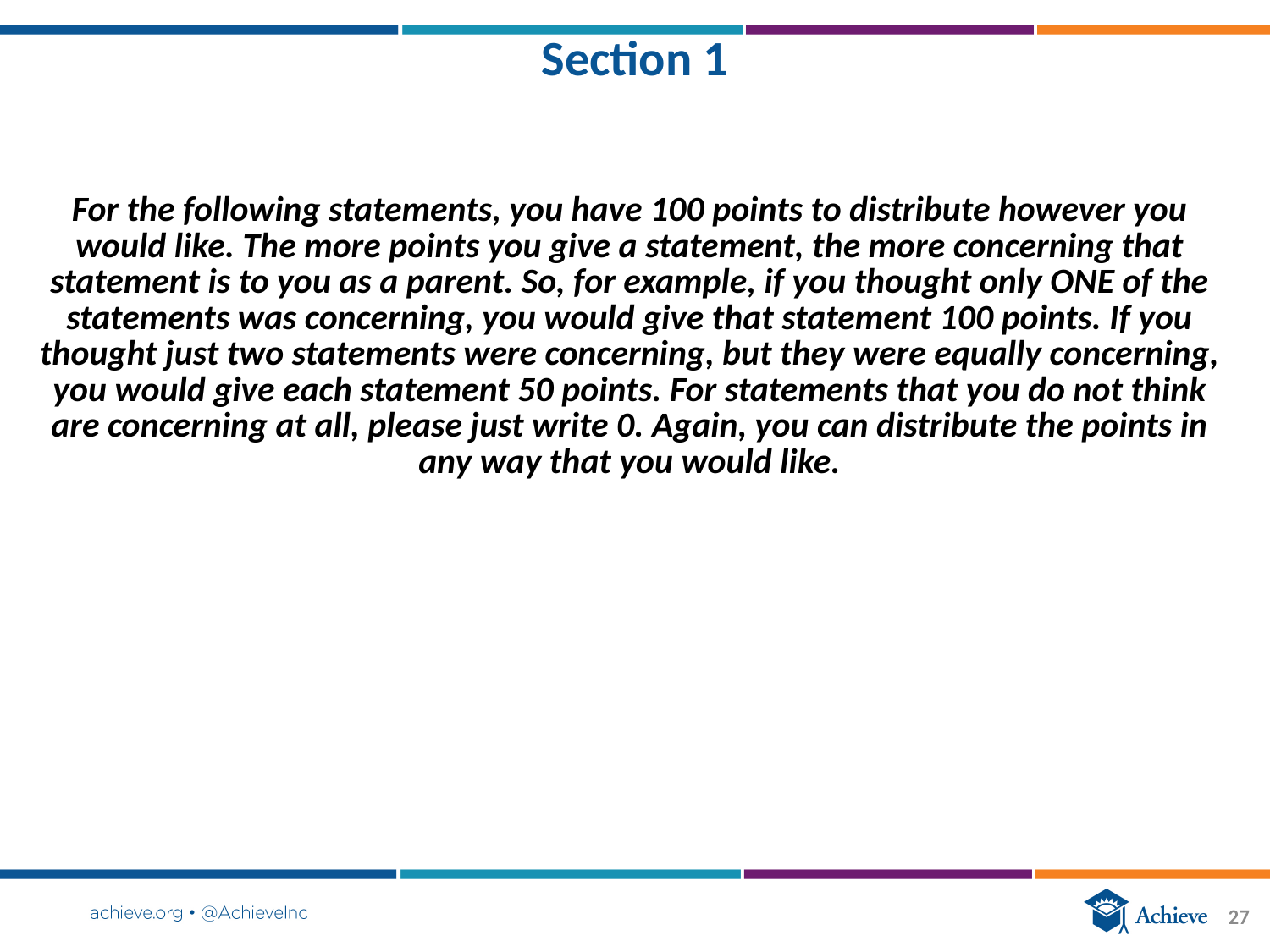

# Section 1
For the following statements, you have 100 points to distribute however you would like. The more points you give a statement, the more concerning that statement is to you as a parent. So, for example, if you thought only ONE of the statements was concerning, you would give that statement 100 points. If you thought just two statements were concerning, but they were equally concerning, you would give each statement 50 points. For statements that you do not think are concerning at all, please just write 0. Again, you can distribute the points in any way that you would like.
27